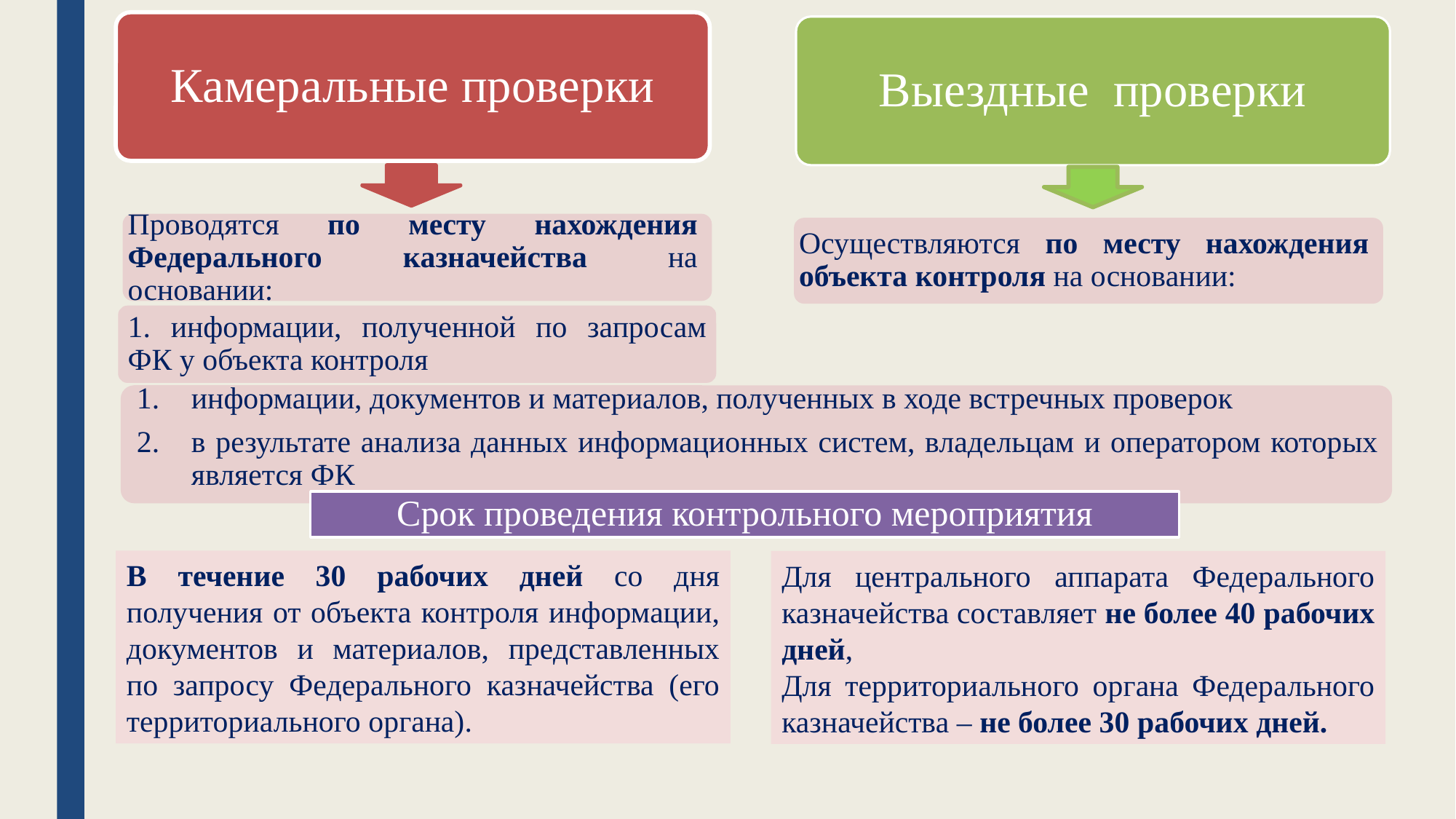

Камеральные проверки

Выездные  проверки

Проводятся по месту нахождения Федерального казначейства на основании:

Осуществляются по месту нахождения объекта контроля на основании:

1. информации, полученной по запросам ФК у объекта контроля
информации, документов и материалов, полученных в ходе встречных проверок
в результате анализа данных информационных систем, владельцам и оператором которых является ФК

Срок проведения контрольного мероприятия
В течение 30 рабочих дней со дня получения от объекта контроля информации, документов и материалов, представленных по запросу Федерального казначейства (его территориального органа).
Для центрального аппарата Федерального казначейства составляет не более 40 рабочих дней,
Для территориального органа Федерального казначейства – не более 30 рабочих дней.